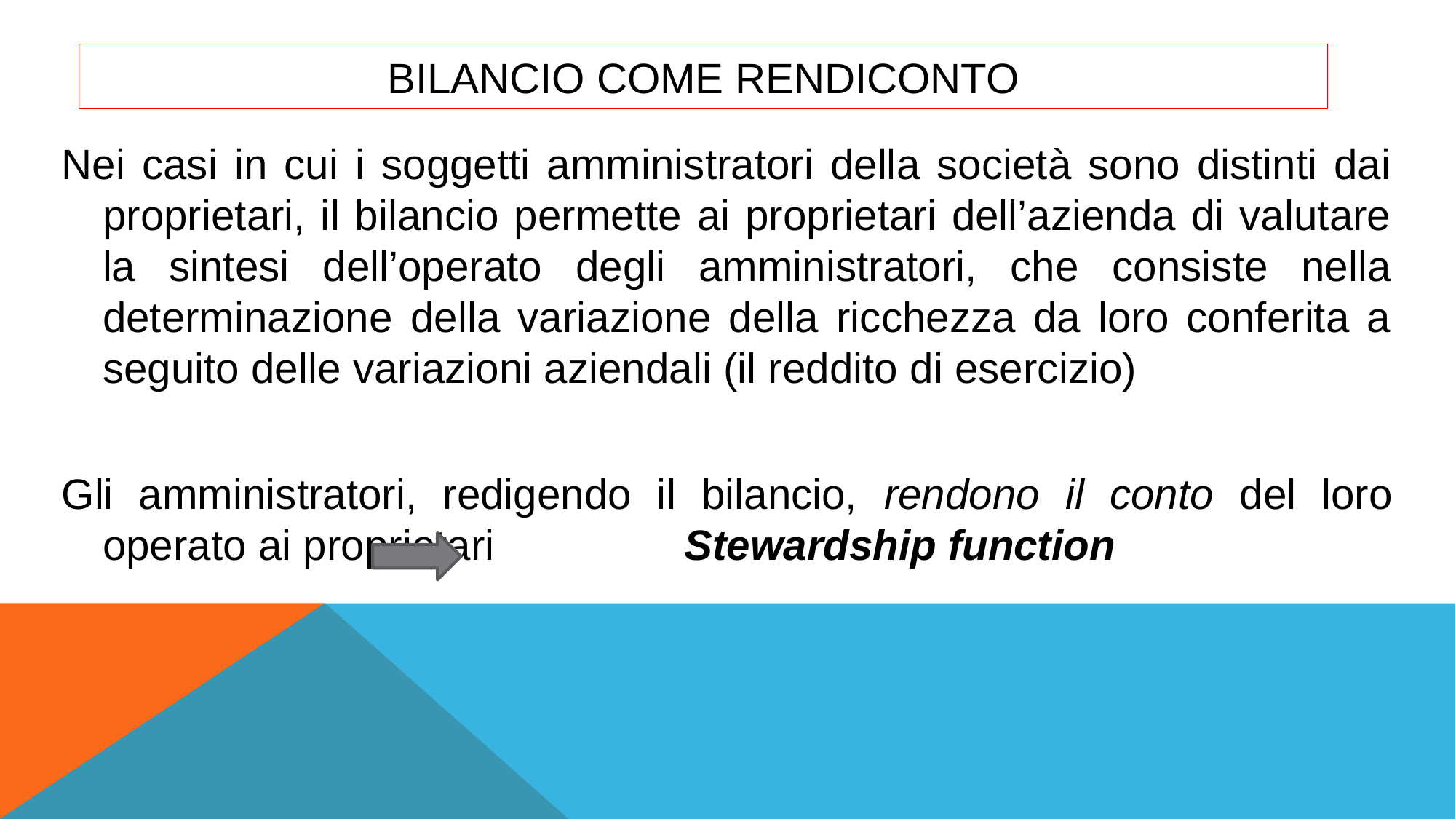

# Bilancio come rendiconto
Nei casi in cui i soggetti amministratori della società sono distinti dai proprietari, il bilancio permette ai proprietari dell’azienda di valutare la sintesi dell’operato degli amministratori, che consiste nella determinazione della variazione della ricchezza da loro conferita a seguito delle variazioni aziendali (il reddito di esercizio)

Gli amministratori, redigendo il bilancio, rendono il conto del loro operato ai proprietari                Stewardship function